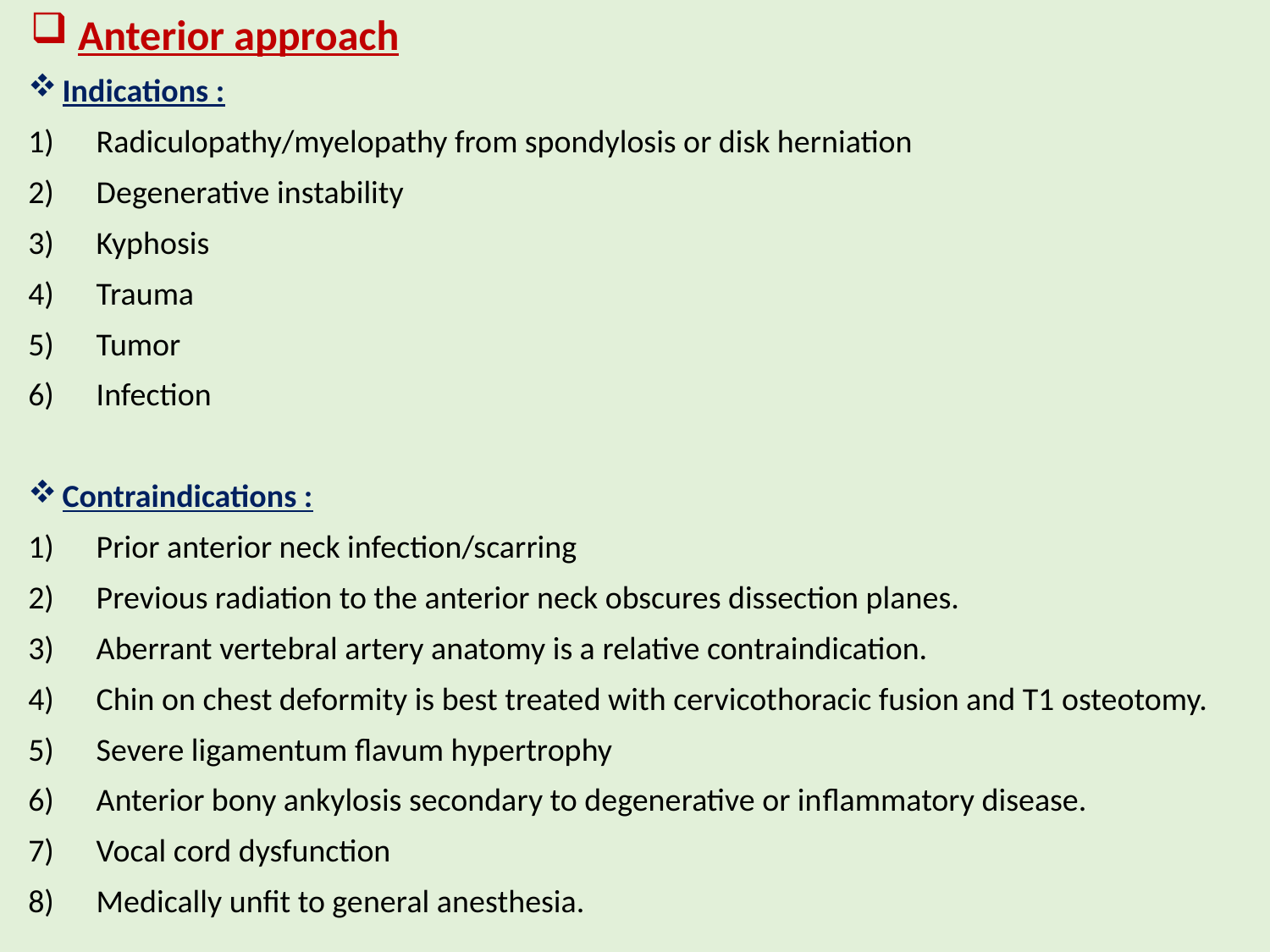

# Anterior approach
Indications :
Radiculopathy/myelopathy from spondylosis or disk herniation
Degenerative instability
Kyphosis
Trauma
Tumor
Infection

Contraindications :
Prior anterior neck infection/scarring
Previous radiation to the anterior neck obscures dissection planes.
Aberrant vertebral artery anatomy is a relative contraindication.
Chin on chest deformity is best treated with cervicothoracic fusion and T1 osteotomy.
Severe ligamentum flavum hypertrophy
Anterior bony ankylosis secondary to degenerative or inflammatory disease.
Vocal cord dysfunction
Medically unfit to general anesthesia.